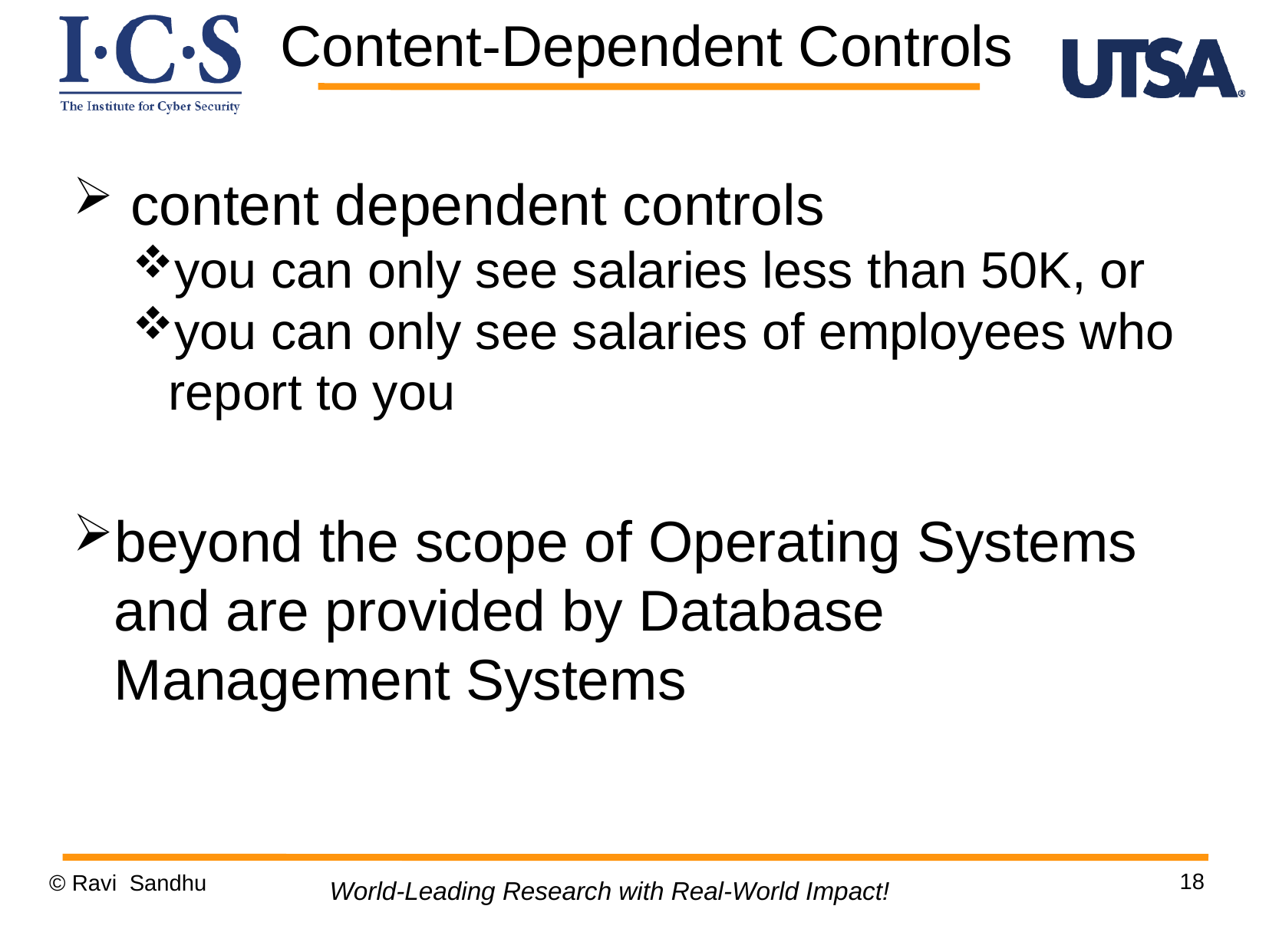

Content-Dependent Controls
 content dependent controls
you can only see salaries less than 50K, or
you can only see salaries of employees who report to you

beyond the scope of Operating Systems and are provided by Database Management Systems

18
© Ravi  Sandhu
World-Leading Research with Real-World Impact!